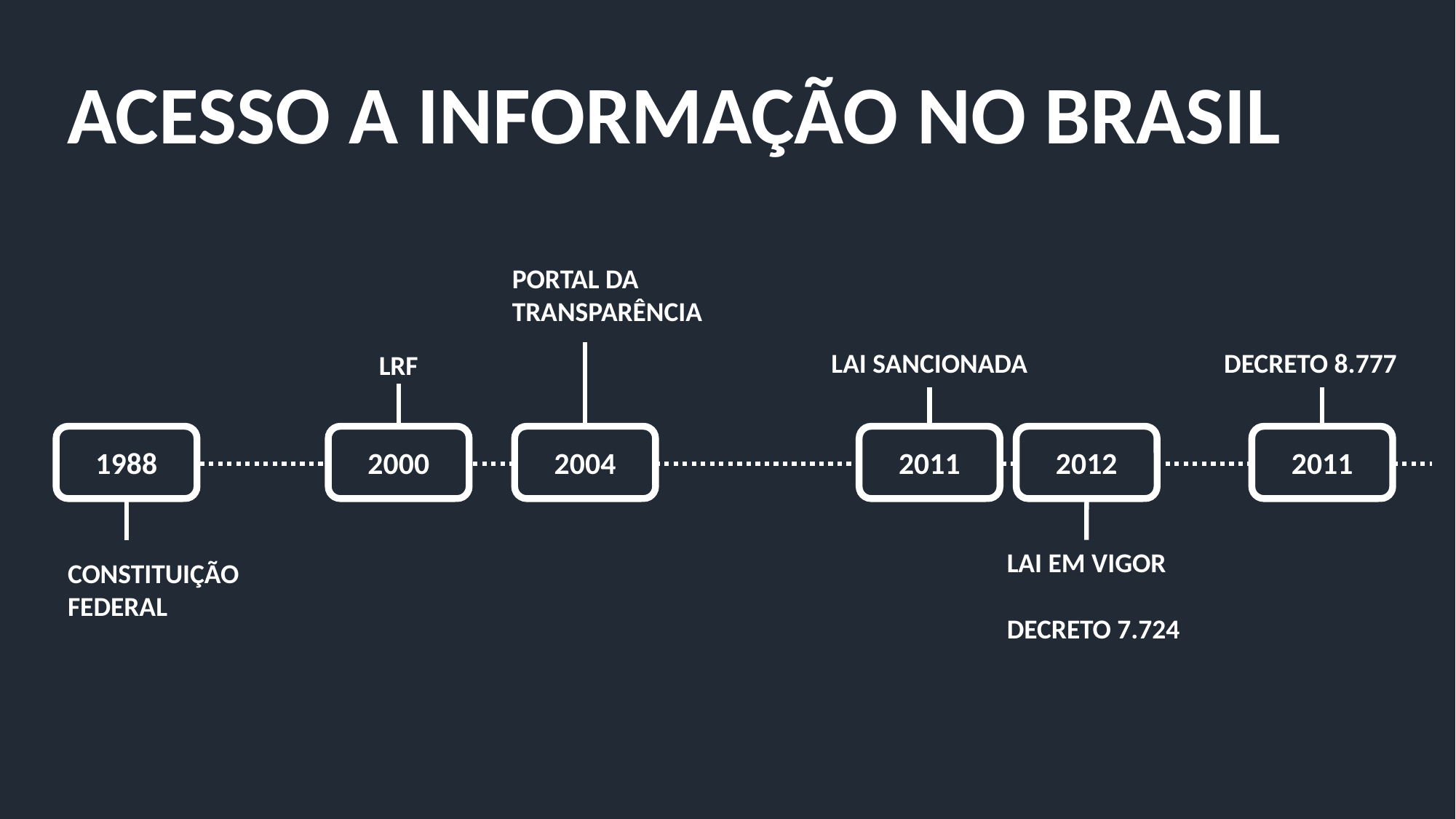

ACESSO A INFORMAÇÃO NO BRASIL
PORTAL DA
TRANSPARÊNCIA
LAI SANCIONADA
DECRETO 8.777
LRF
1988
2000
2004
2011
2012
2011
LAI EM VIGOR
CONSTITUIÇÃO
FEDERAL
DECRETO 7.724